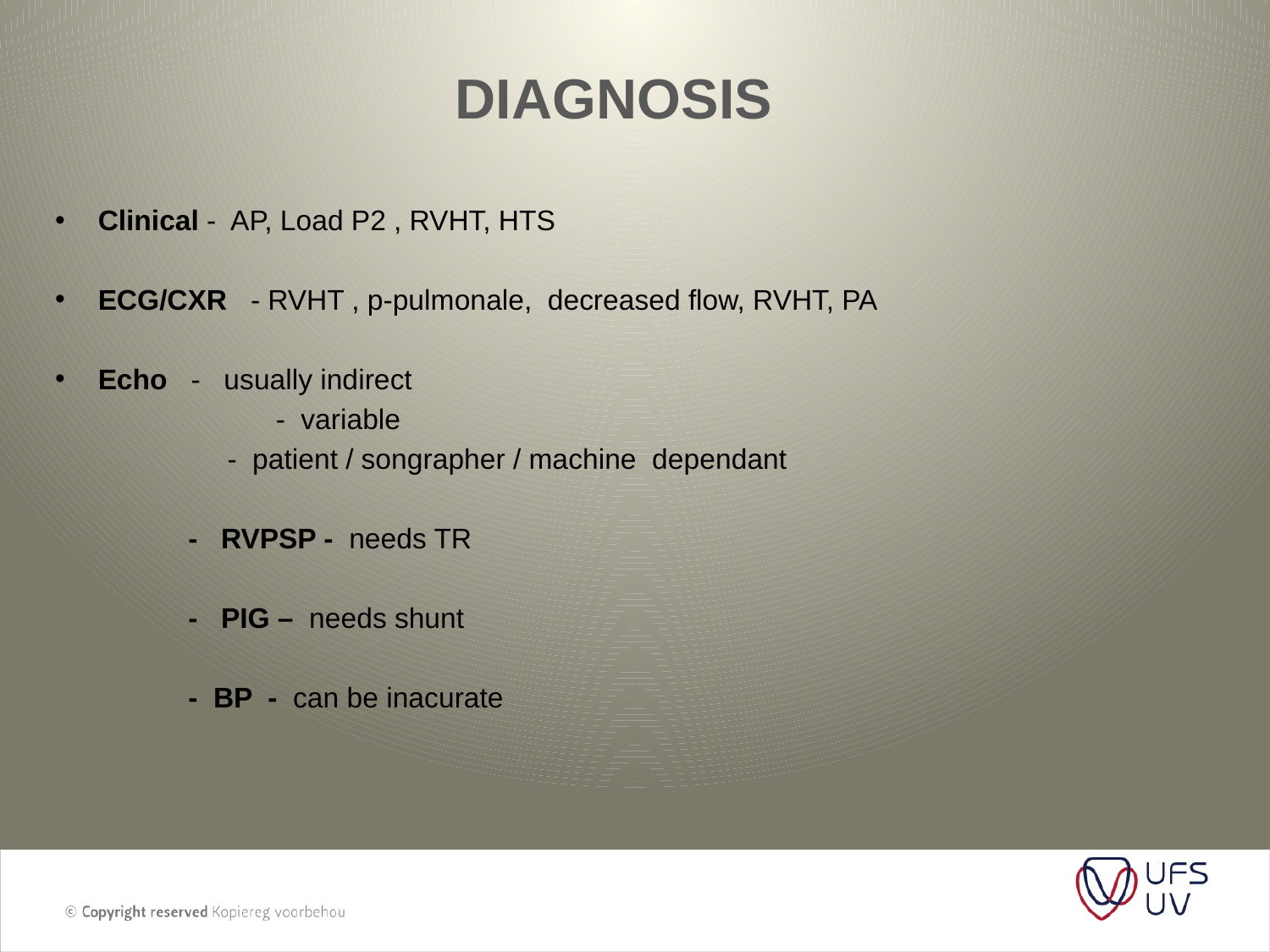

# Diagnosis
Clinical -  AP, Load P2 , RVHT, HTS

ECG/CXR   - RVHT , p-pulmonale,  decreased flow, RVHT, PA

Echo   -   usually indirect
                 	-  variable
                      -  patient / songrapher / machine  dependant

                 -   RVPSP -  needs TR

                 -   PIG –  needs shunt

                 -  BP  -  can be inacurate